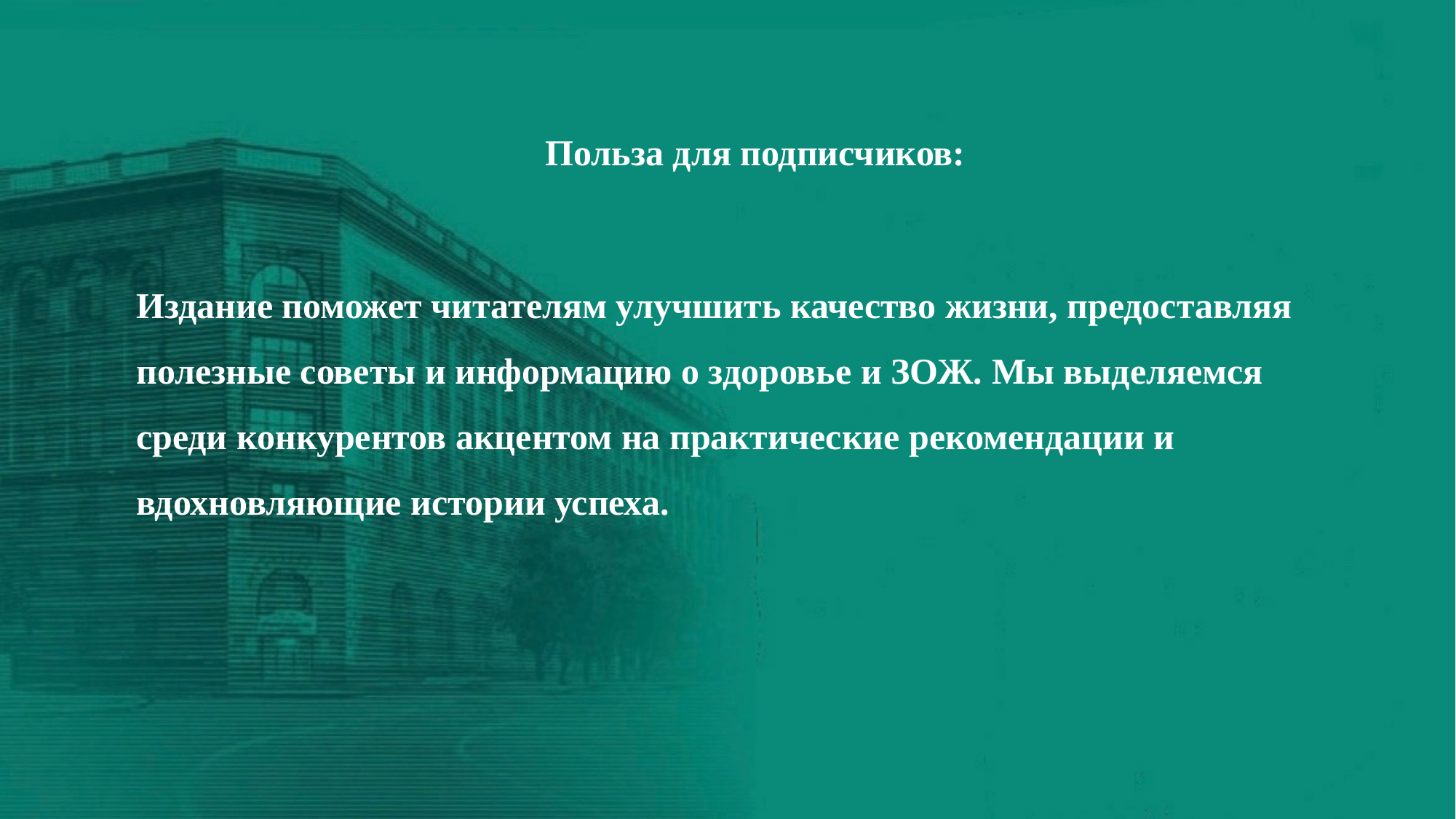

Польза для подписчиков:
Издание поможет читателям улучшить качество жизни, предоставляя полезные советы и информацию о здоровье и ЗОЖ. Мы выделяемся среди конкурентов акцентом на практические рекомендации и вдохновляющие истории успеха.